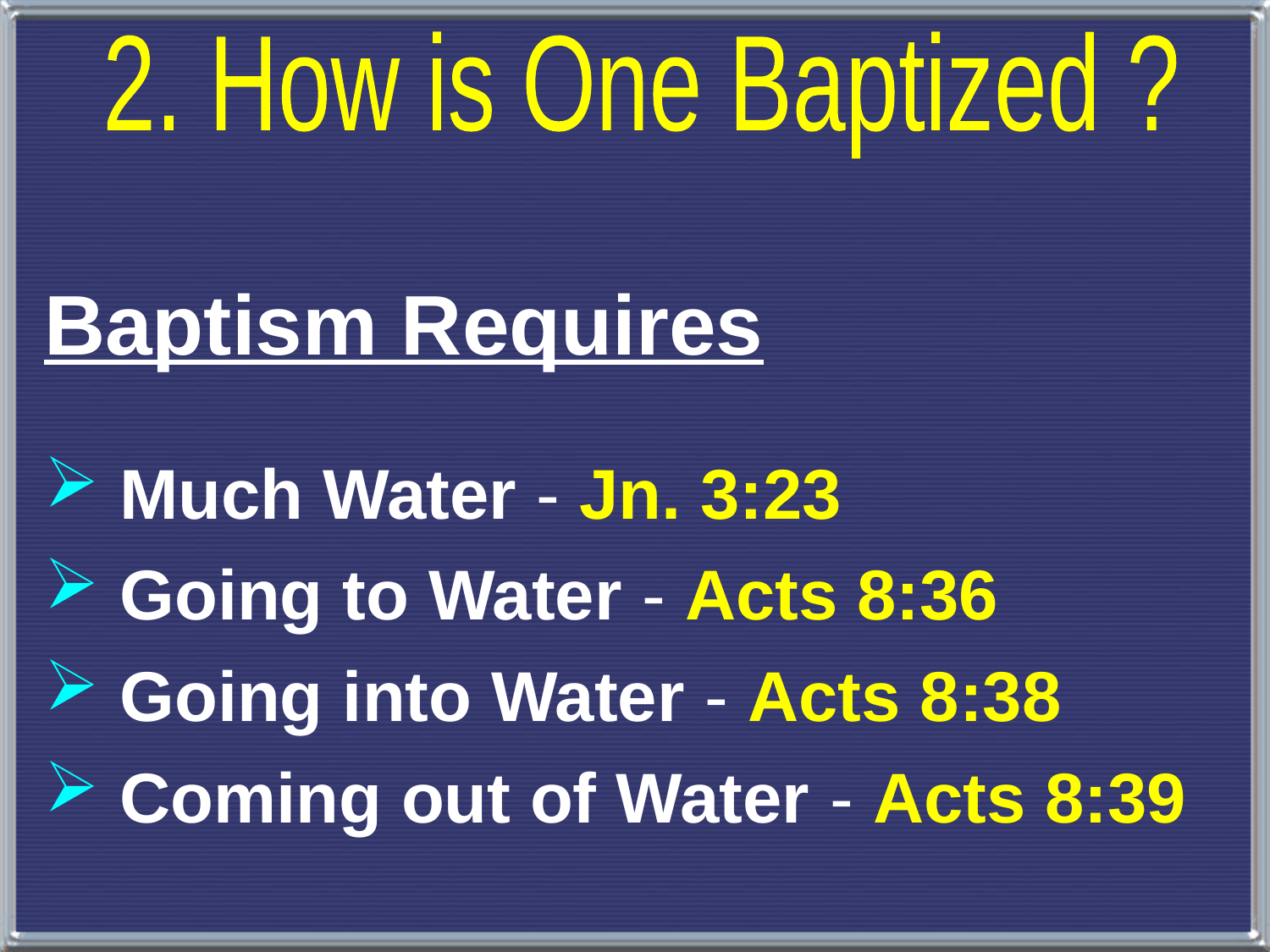

2. How is One Baptized ?
Baptism Requires

 Much Water - Jn. 3:23
 Going to Water - Acts 8:36
 Going into Water - Acts 8:38
 Coming out of Water - Acts 8:39